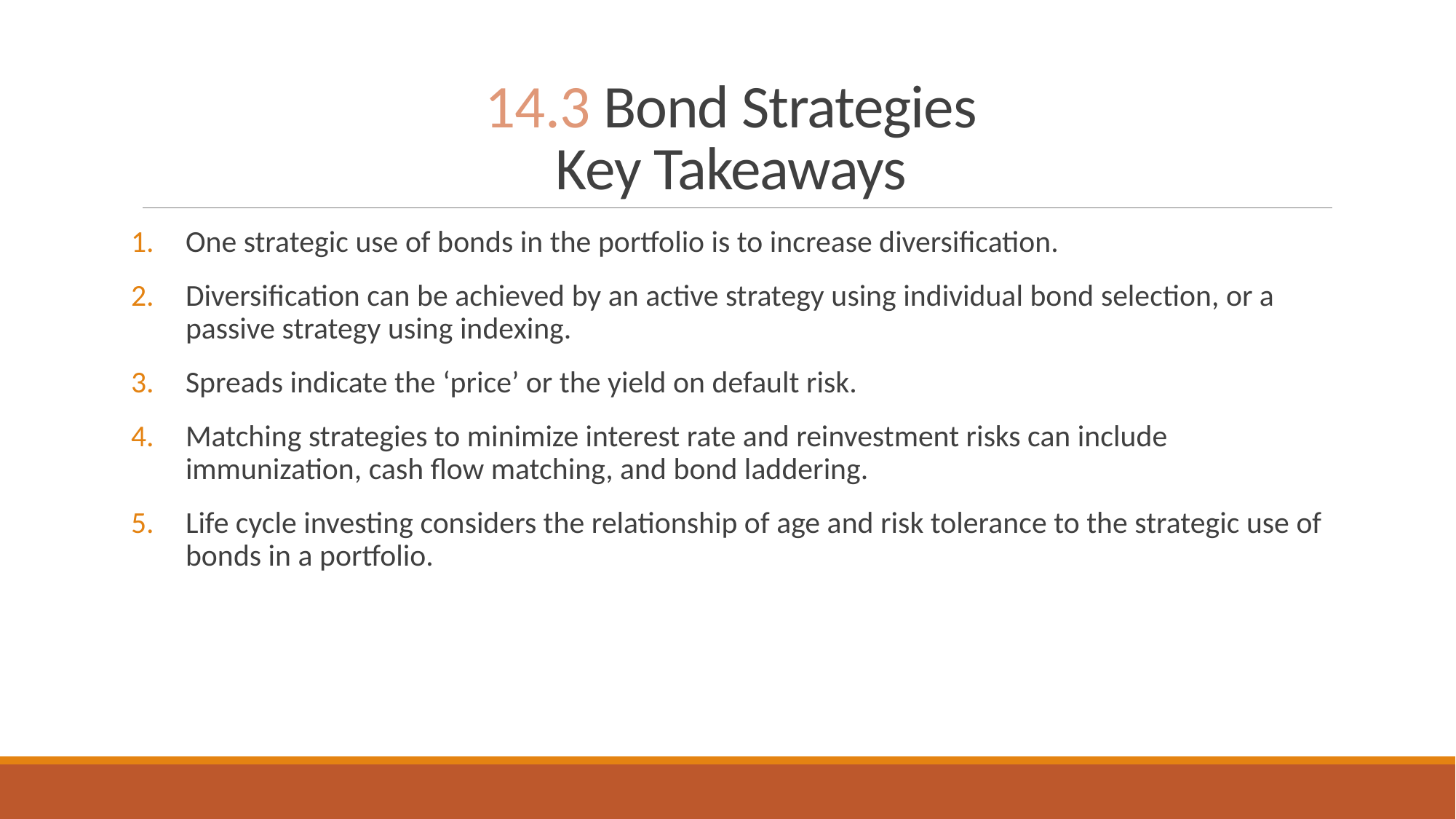

# 14.3 Bond Strategies Key Takeaways
One strategic use of bonds in the portfolio is to increase diversification.
Diversification can be achieved by an active strategy using individual bond selection, or a passive strategy using indexing.
Spreads indicate the ‘price’ or the yield on default risk.
Matching strategies to minimize interest rate and reinvestment risks can include immunization, cash flow matching, and bond laddering.
Life cycle investing considers the relationship of age and risk tolerance to the strategic use of bonds in a portfolio.